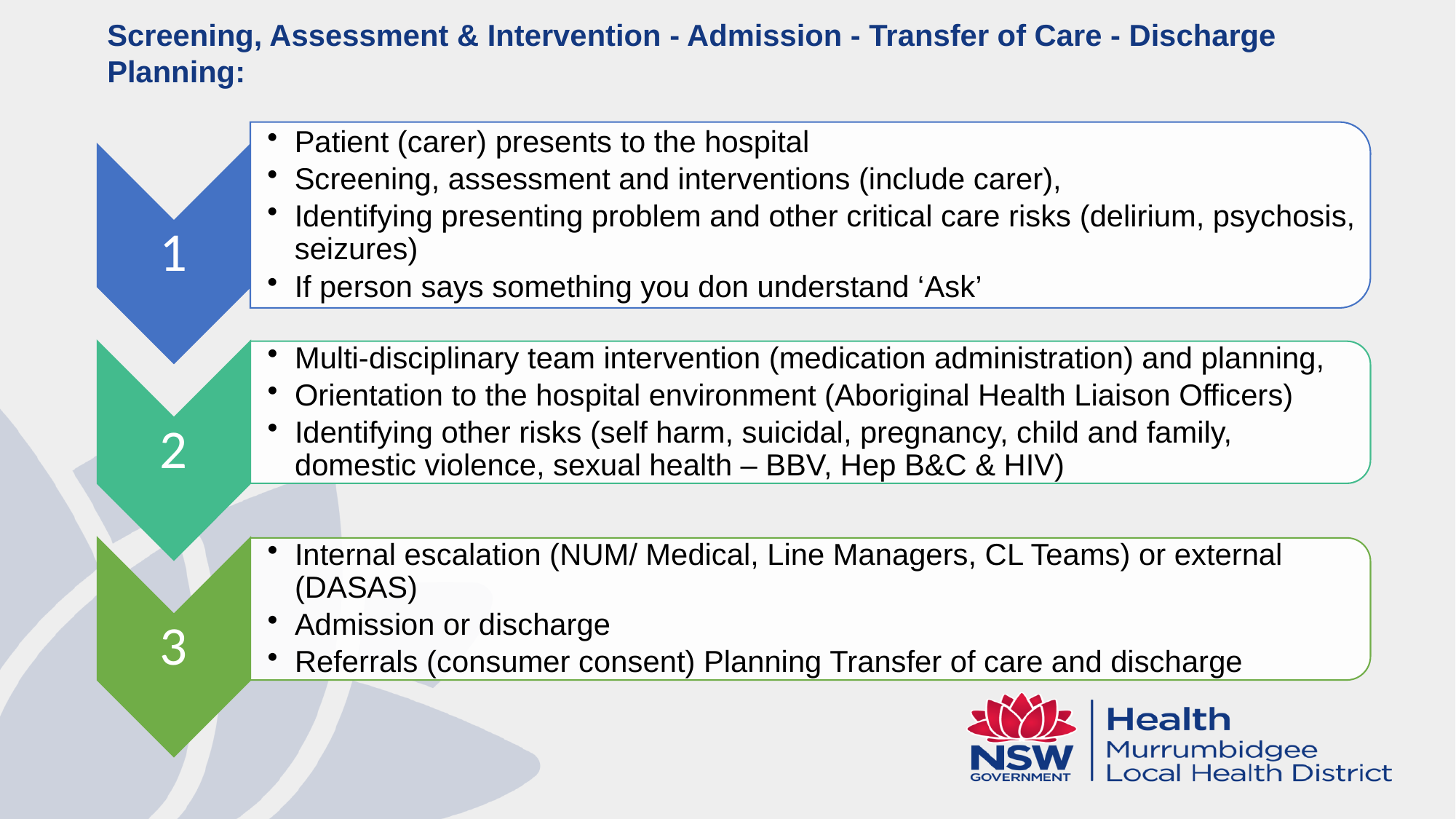

# Screening, Assessment & Intervention - Admission - Transfer of Care - Discharge Planning:
1
Patient (carer) presents to the hospital
Screening, assessment and interventions (include carer),
Identifying presenting problem and other critical care risks (delirium, psychosis, seizures)
If person says something you don understand ‘Ask’
2
Multi-disciplinary team intervention (medication administration) and planning,
Orientation to the hospital environment (Aboriginal Health Liaison Officers)
Identifying other risks (self harm, suicidal, pregnancy, child and family, domestic violence, sexual health – BBV, Hep B&C & HIV)
3
Internal escalation (NUM/ Medical, Line Managers, CL Teams) or external (DASAS)
Admission or discharge
Referrals (consumer consent) Planning Transfer of care and discharge